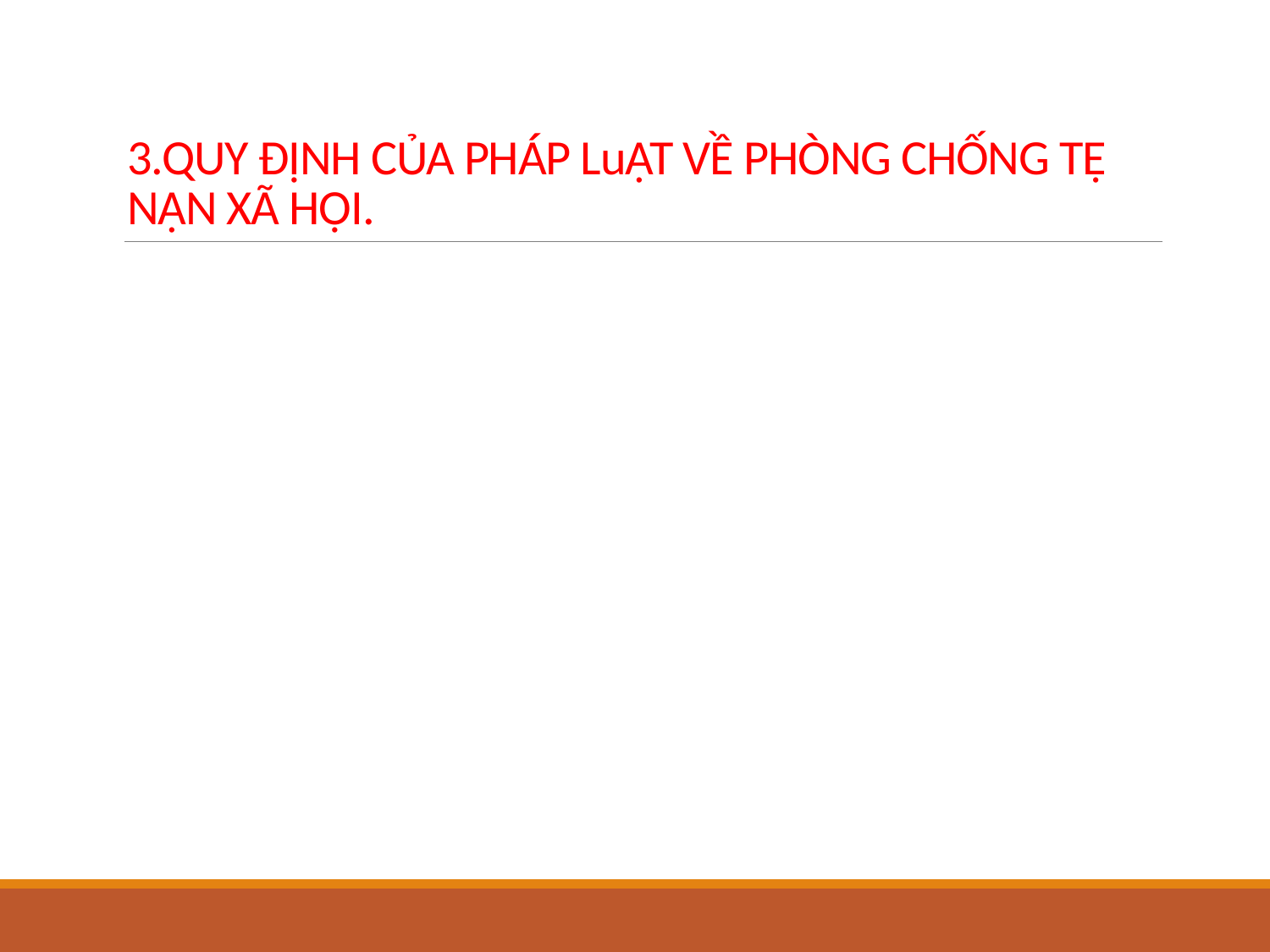

# 3.QUY ĐỊNH CỦA PHÁP LuẬT VỀ PHÒNG CHỐNG TỆ NẠN XÃ HỘI.